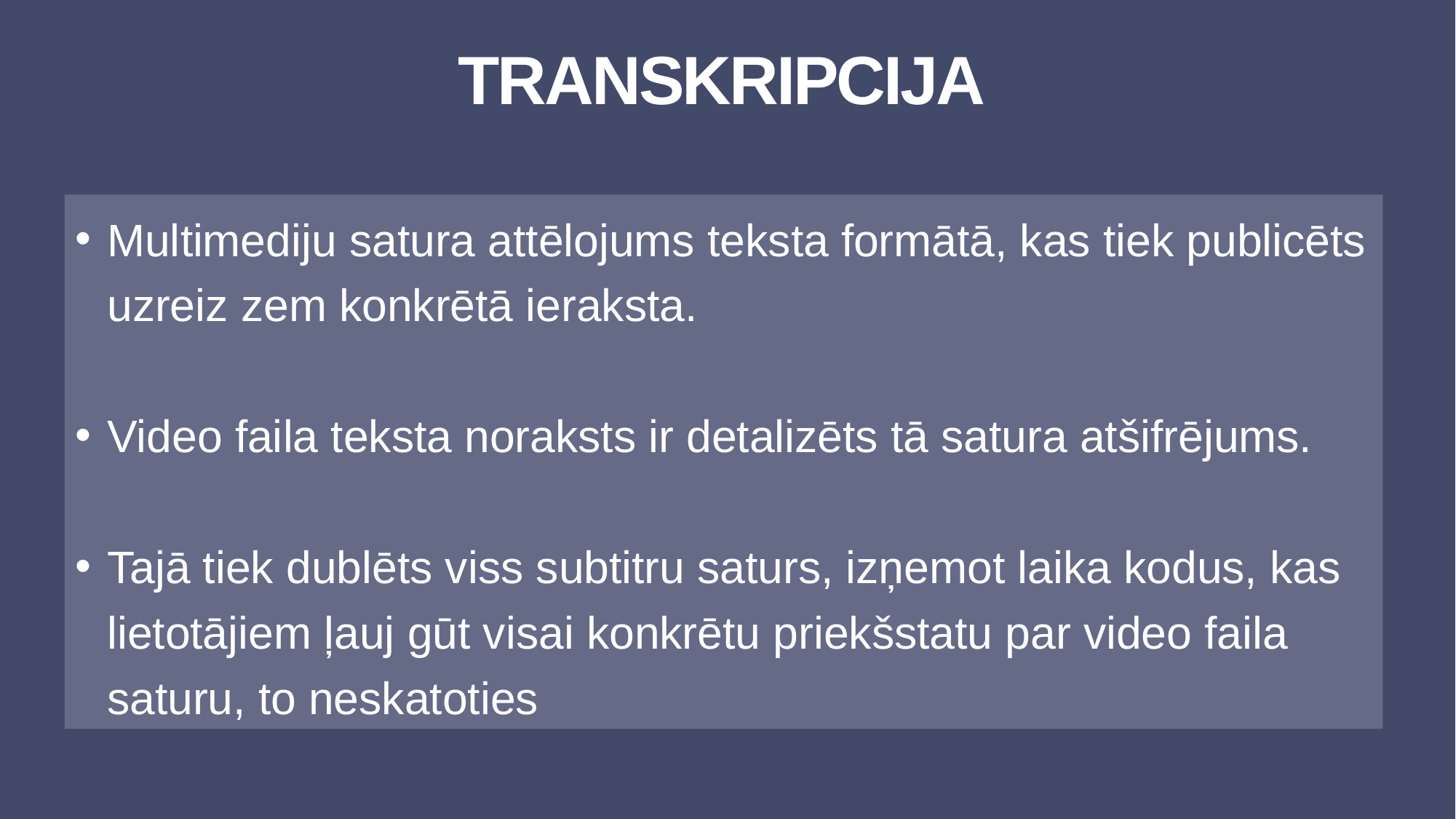

TRANSKRIPCIJA
Multimediju satura attēlojums teksta formātā, kas tiek publicēts uzreiz zem konkrētā ieraksta.

Video faila teksta noraksts ir detalizēts tā satura atšifrējums.

Tajā tiek dublēts viss subtitru saturs, izņemot laika kodus, kas lietotājiem ļauj gūt visai konkrētu priekšstatu par video faila saturu, to neskatoties